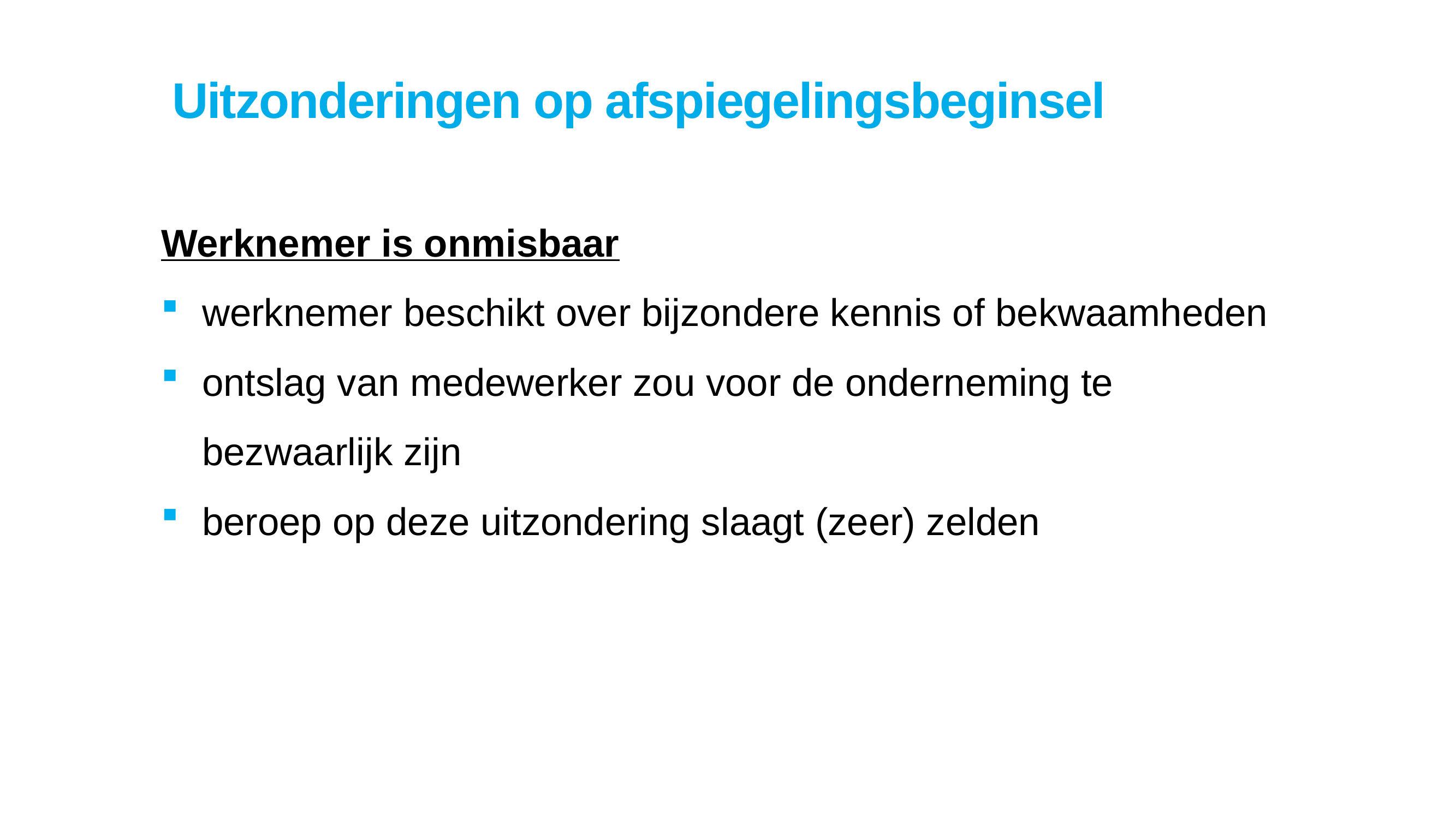

# Uitzonderingen op afspiegelingsbeginsel

Werknemer is onmisbaar
werknemer beschikt over bijzondere kennis of bekwaamheden
ontslag van medewerker zou voor de onderneming te bezwaarlijk zijn
beroep op deze uitzondering slaagt (zeer) zelden